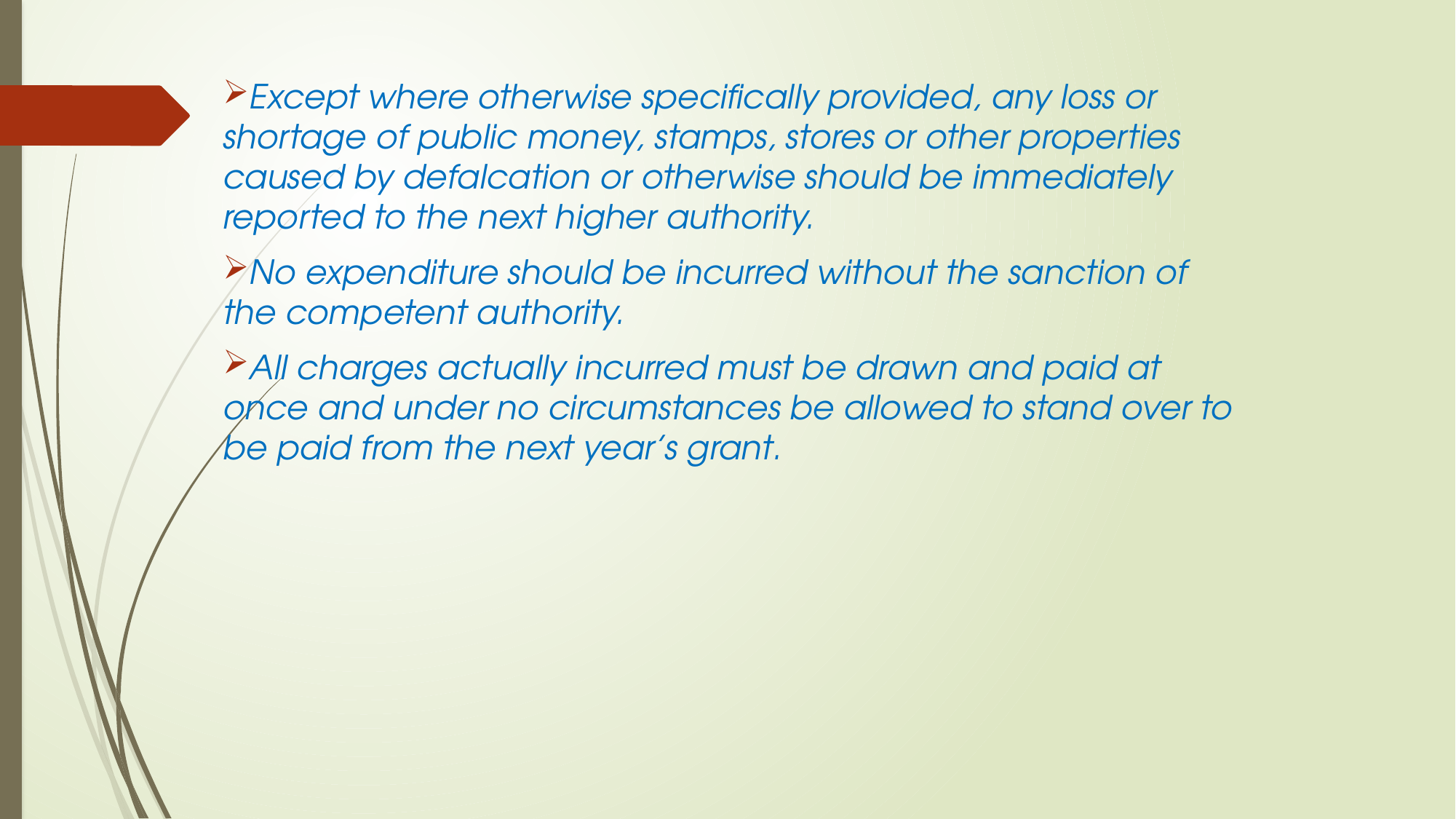

Except where otherwise specifically provided, any loss or shortage of public money, stamps, stores or other properties caused by defalcation or otherwise should be immediately reported to the next higher authority.
No expenditure should be incurred without the sanction of the competent authority.
All charges actually incurred must be drawn and paid at once and under no circumstances be allowed to stand over to be paid from the next year’s grant.